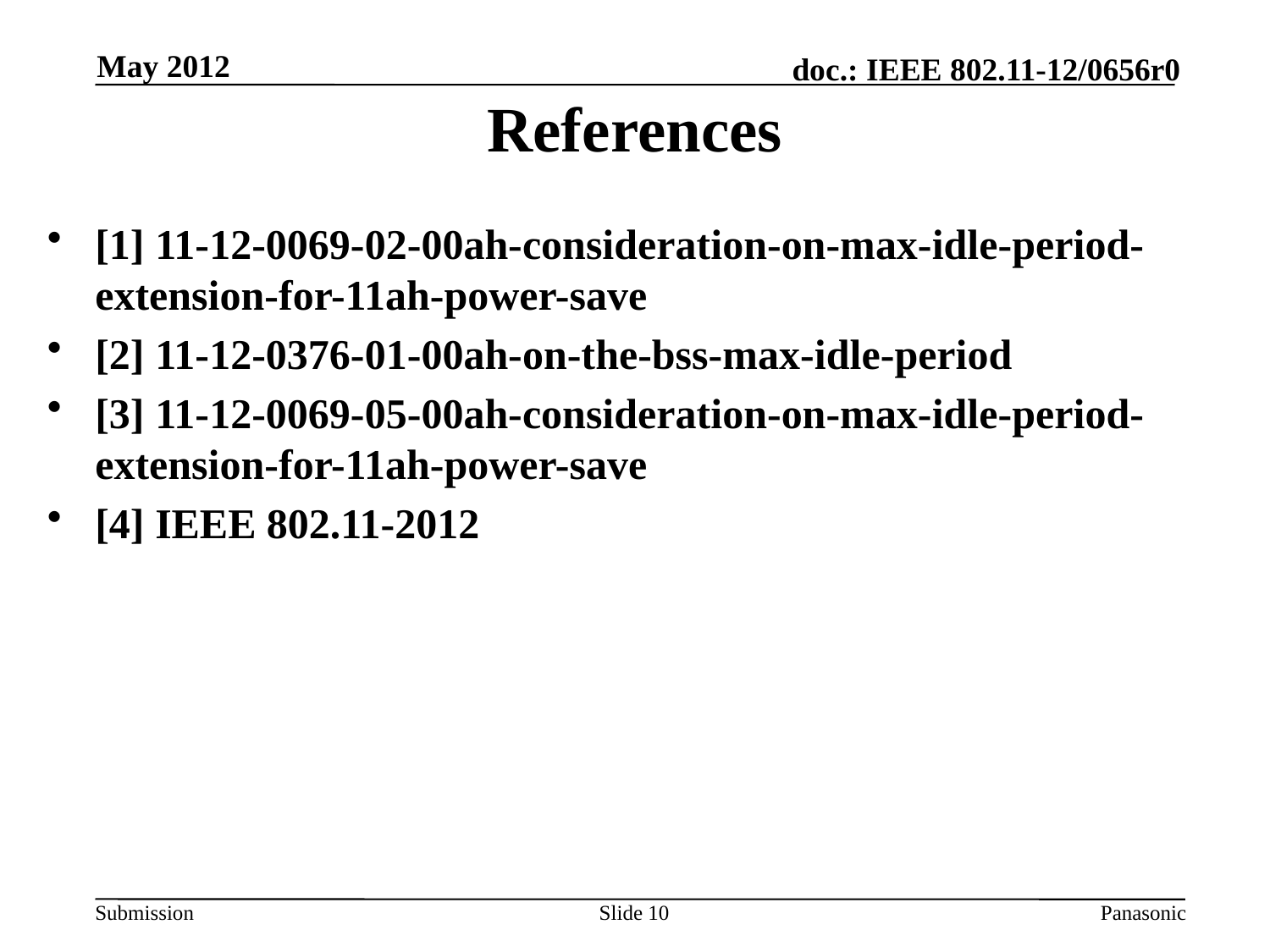

May 2012
References
[1] 11-12-0069-02-00ah-consideration-on-max-idle-period-extension-for-11ah-power-save
[2] 11-12-0376-01-00ah-on-the-bss-max-idle-period
[3] 11-12-0069-05-00ah-consideration-on-max-idle-period-extension-for-11ah-power-save
[4] IEEE 802.11-2012
Slide 10
Panasonic